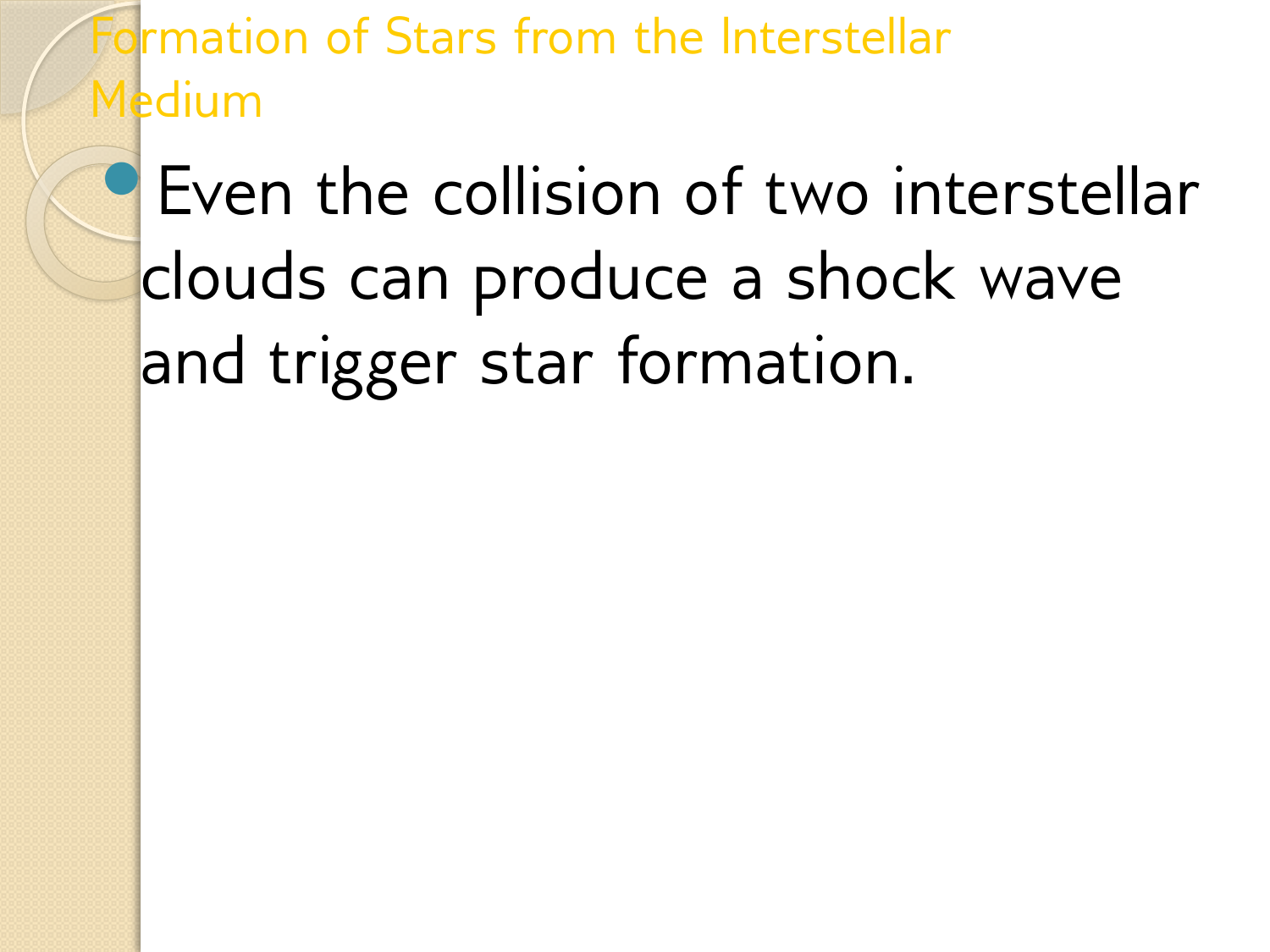

Formation of Stars from the Interstellar Medium
Even the collision of two interstellar clouds can produce a shock wave and trigger star formation.